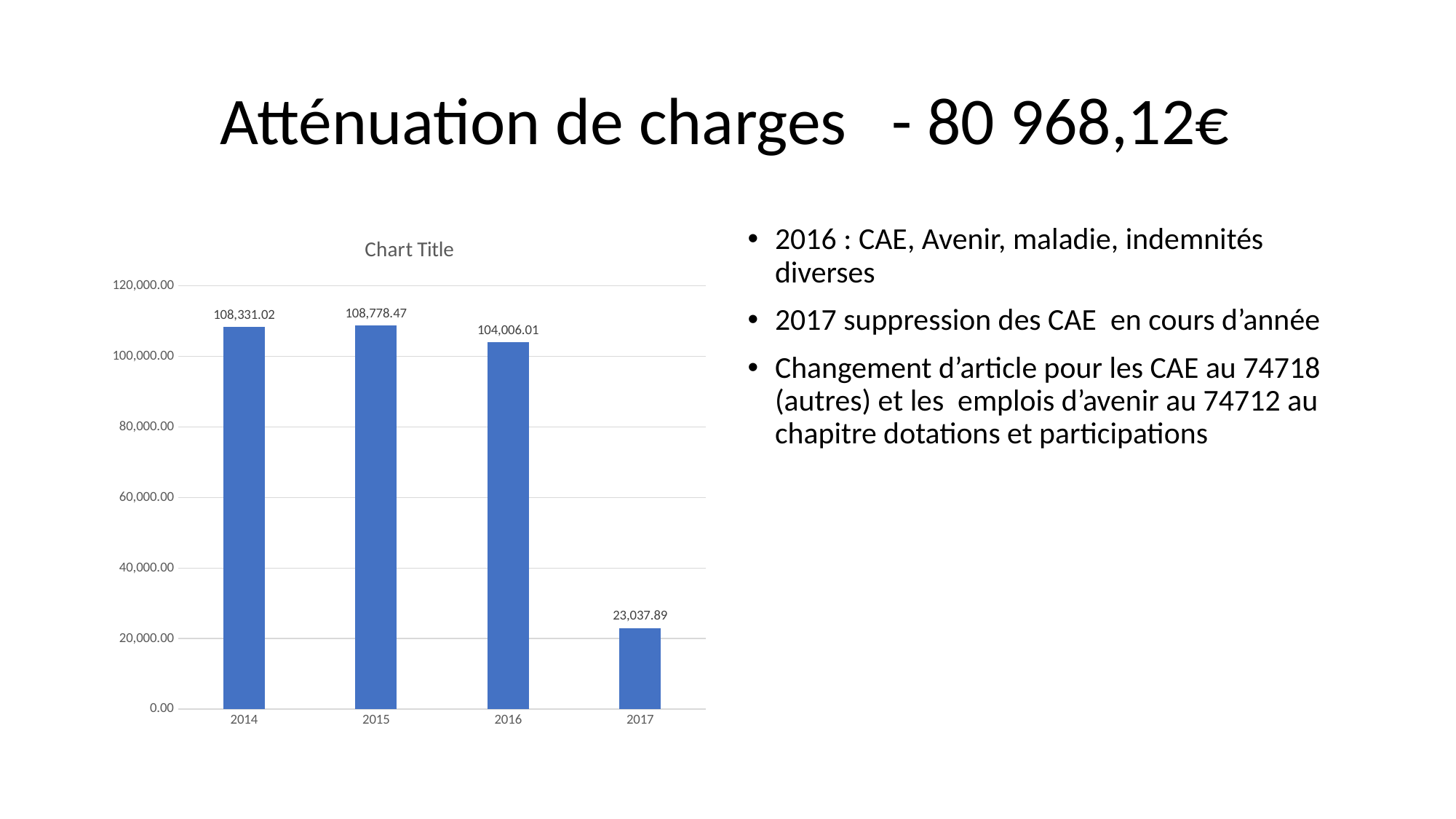

# Atténuation de charges   - 80 968,12€

### Chart:

| Category |  |
|---|---|
| 2014 | 108331.02 |
| 2015 | 108778.47 |
| 2016 | 104006.01 |
| 2017 | 23037.89 |
2016 : CAE, Avenir, maladie, indemnités diverses
2017 suppression des CAE  en cours d’année
Changement d’article pour les CAE au 74718 (autres) et les  emplois d’avenir au 74712 au chapitre dotations et participations